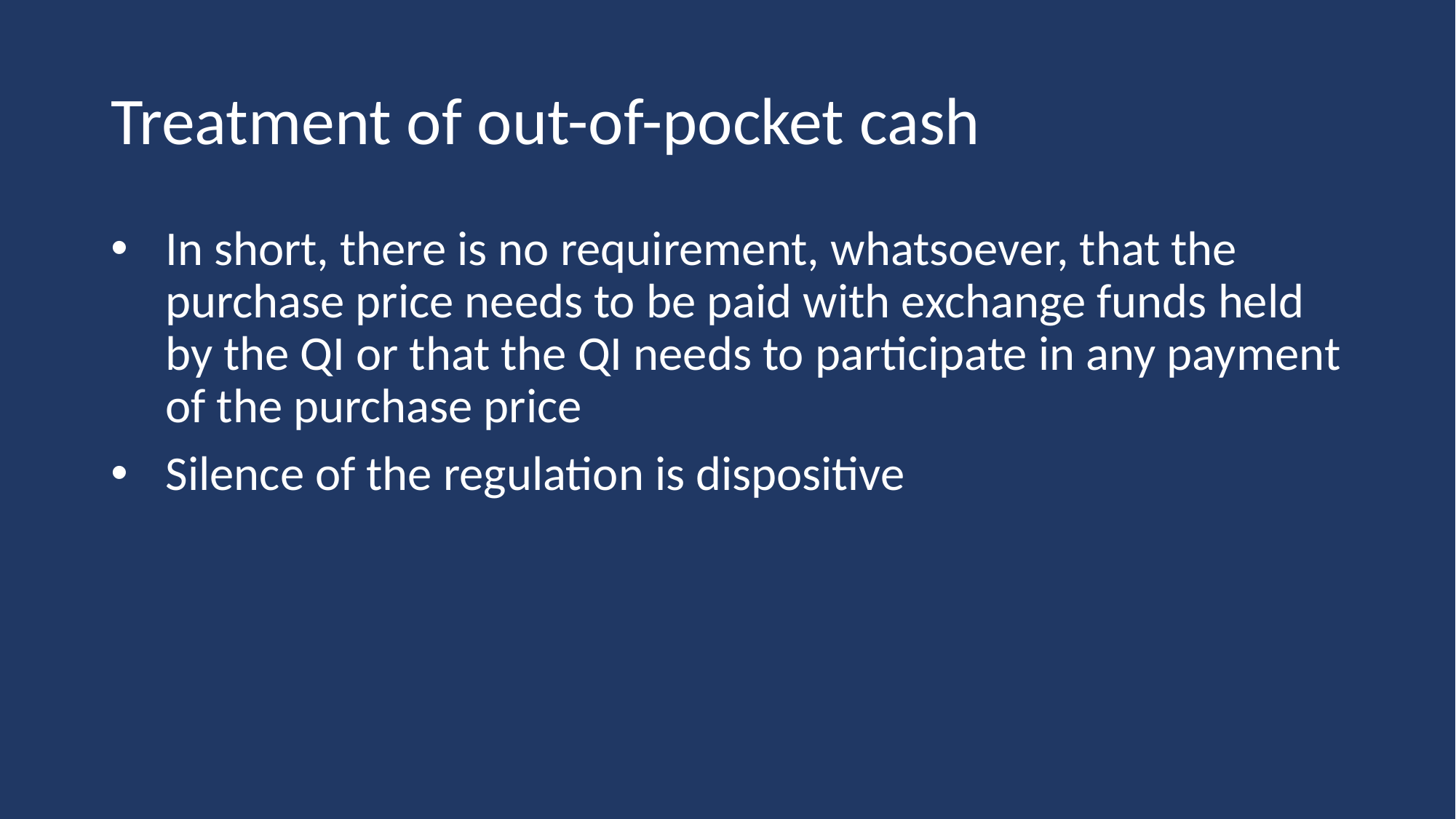

# Treatment of out-of-pocket cash
In short, there is no requirement, whatsoever, that the purchase price needs to be paid with exchange funds held by the QI or that the QI needs to participate in any payment of the purchase price
Silence of the regulation is dispositive